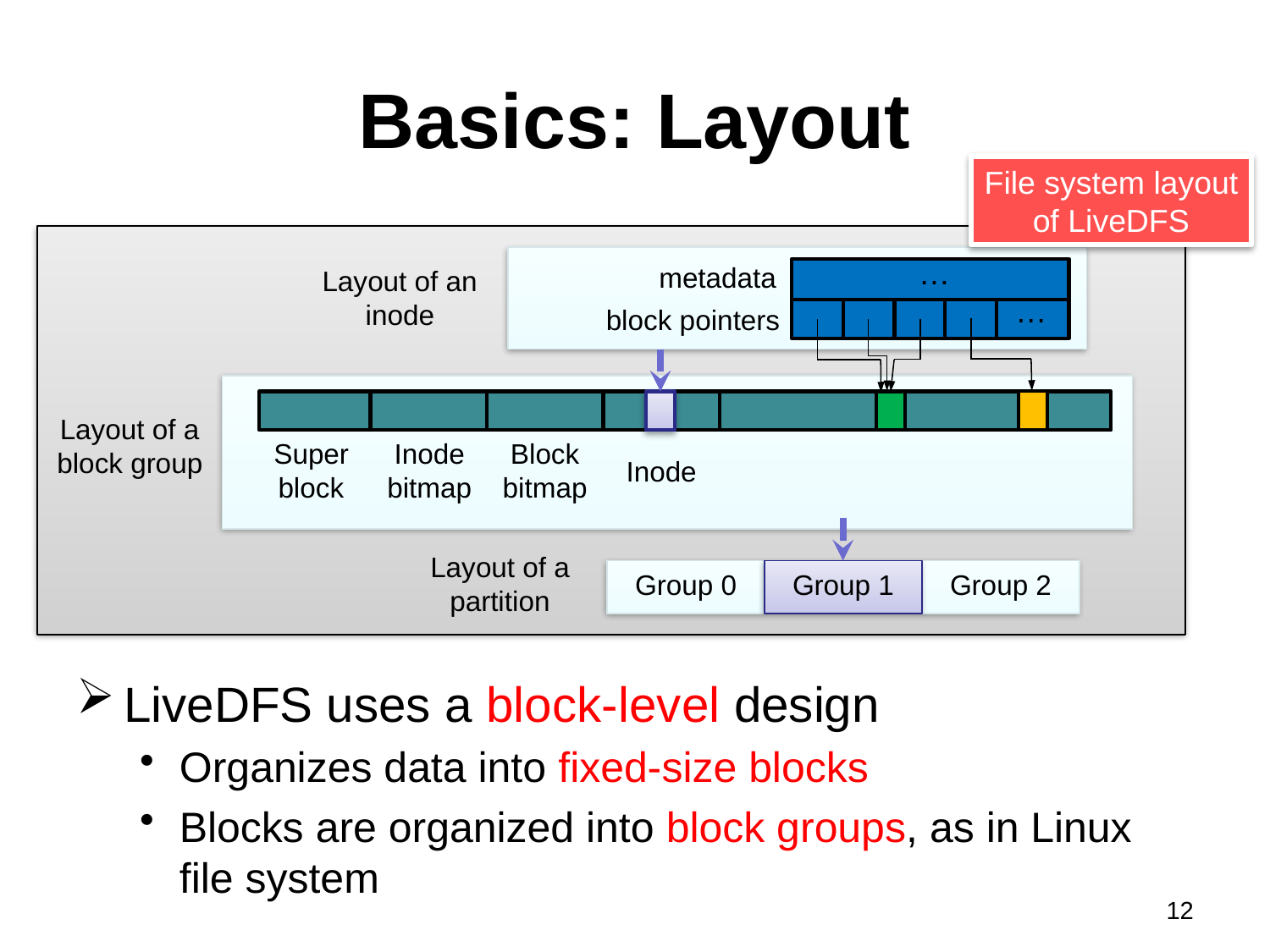

# Basics: Layout
File system layout of LiveDFS

…
metadata
Layout of an inode

…
block pointers

Layout of a block group
Inode bitmap
Block bitmap
Super block
Inode
Layout of a partition
Group 0
Group 1
Group 2
LiveDFS uses a block-level design
Organizes data into fixed-size blocks
Blocks are organized into block groups, as in Linux file system
12